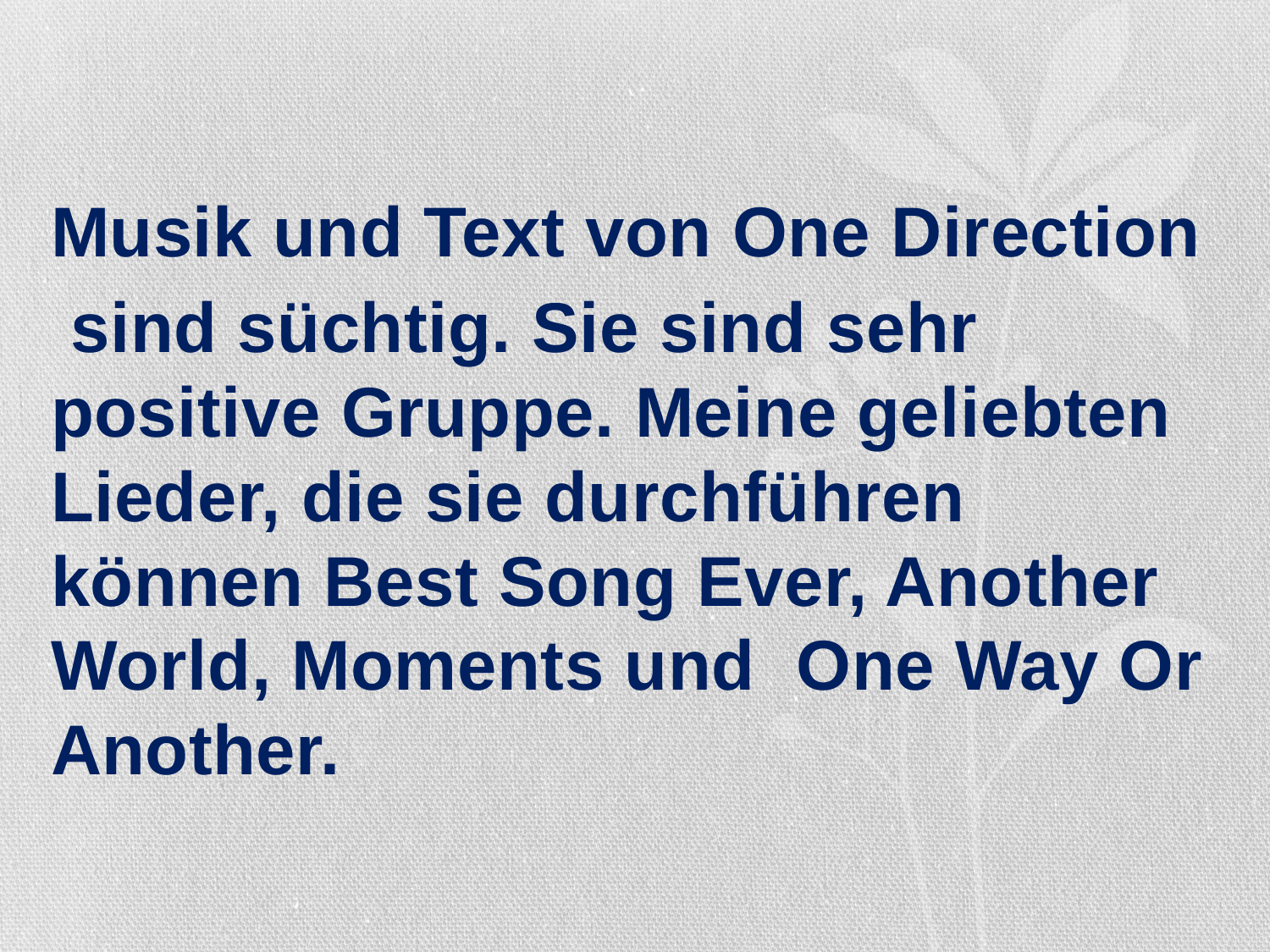

#
Musik und Text von One Direction
 sind süchtig. Sie sind sehr positive Gruppe. Meine geliebten Lieder, die sie durchführen können Best Song Ever, Another World, Moments und  One Way Or Another.